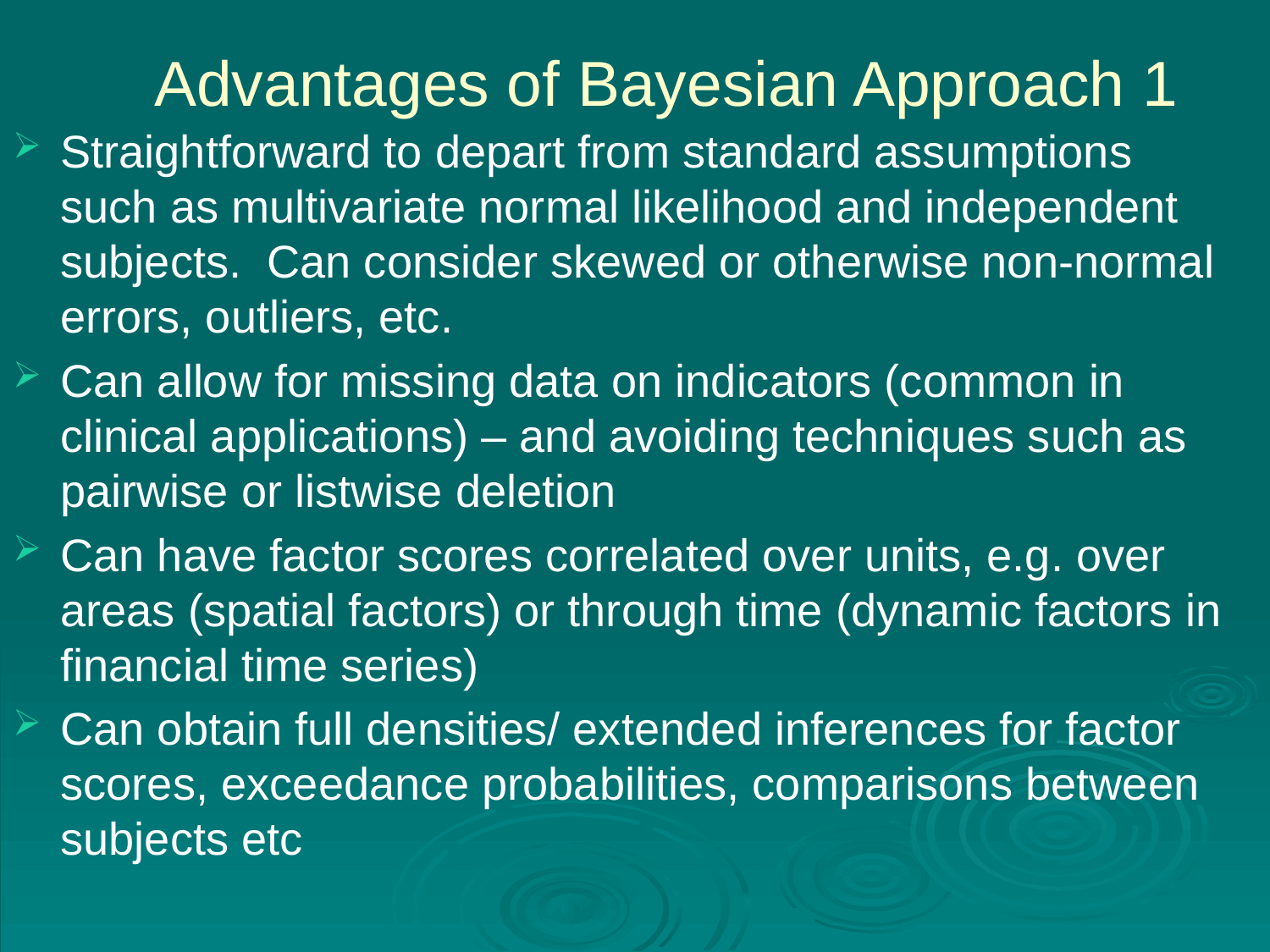

# Advantages of Bayesian Approach 1
Straightforward to depart from standard assumptions such as multivariate normal likelihood and independent subjects.  Can consider skewed or otherwise non-normal errors, outliers, etc.
Can allow for missing data on indicators (common in clinical applications) – and avoiding techniques such as pairwise or listwise deletion
Can have factor scores correlated over units, e.g. over areas (spatial factors) or through time (dynamic factors in financial time series)
Can obtain full densities/ extended inferences for factor scores, exceedance probabilities, comparisons between subjects etc